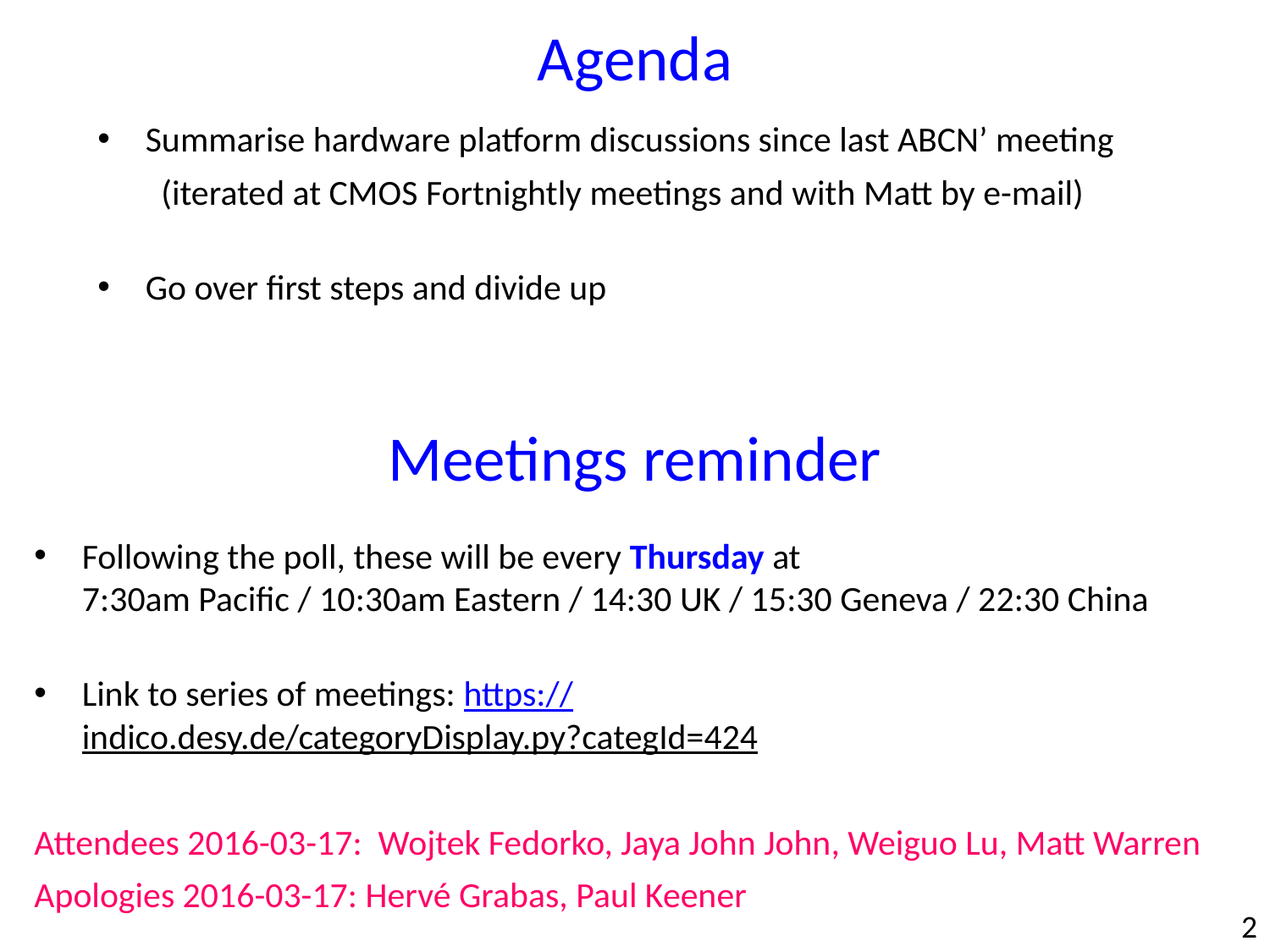

Agenda
Summarise hardware platform discussions since last ABCN’ meeting
(iterated at CMOS Fortnightly meetings and with Matt by e-mail)
Go over first steps and divide up

Meetings reminder
Following the poll, these will be every Thursday at
7:30am Pacific / 10:30am Eastern / 14:30 UK / 15:30 Geneva / 22:30 China
Link to series of meetings: https://indico.desy.de/categoryDisplay.py?categId=424

Attendees 2016-03-17:  Wojtek Fedorko, Jaya John John, Weiguo Lu, Matt Warren
Apologies 2016-03-17: Hervé Grabas, Paul Keener
2